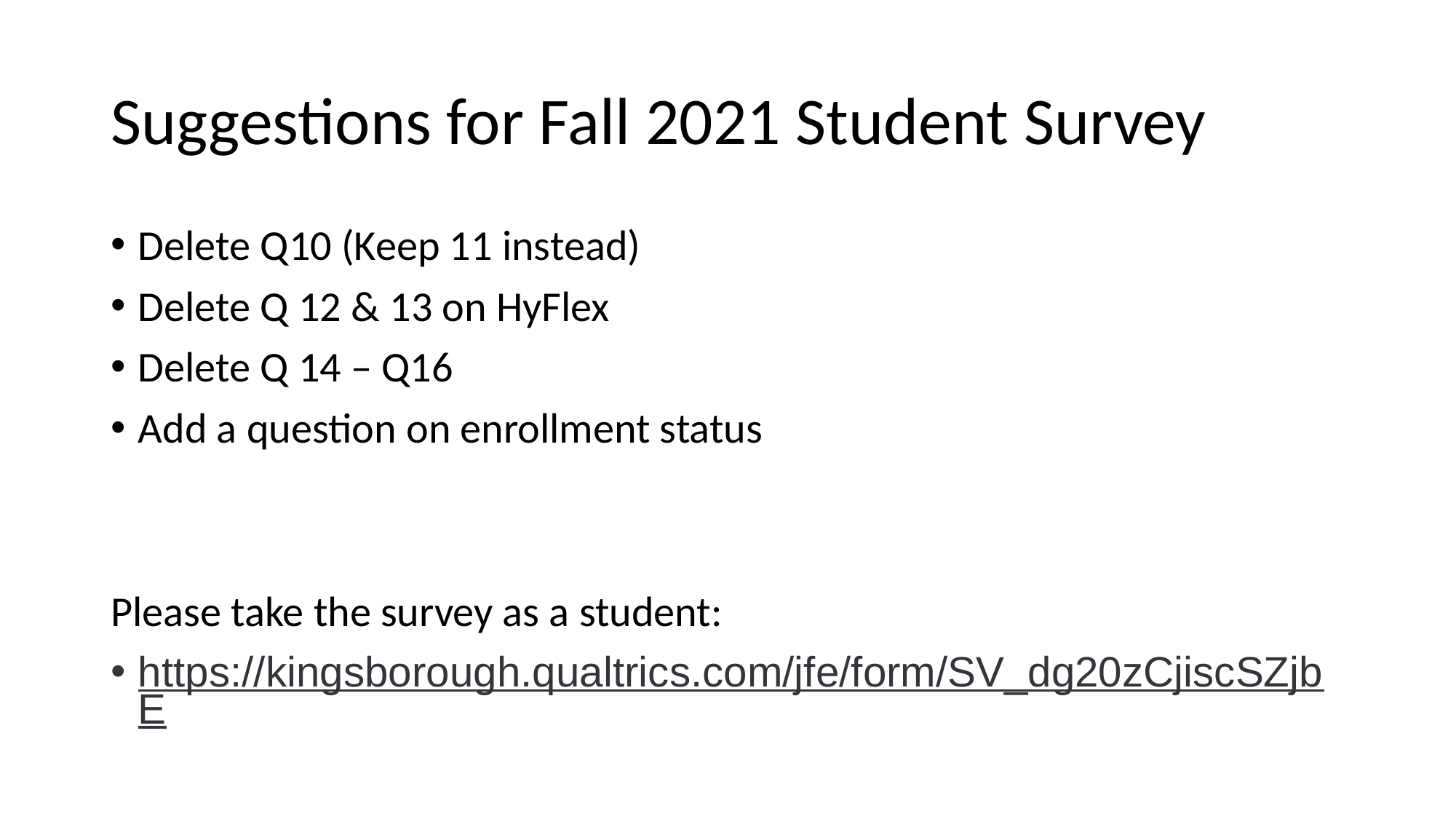

# Suggestions for Fall 2021 Student Survey
Delete Q10 (Keep 11 instead)
Delete Q 12 & 13 on HyFlex
Delete Q 14 – Q16
Add a question on enrollment status

Please take the survey as a student:
https://kingsborough.qualtrics.com/jfe/form/SV_dg20zCjiscSZjbE